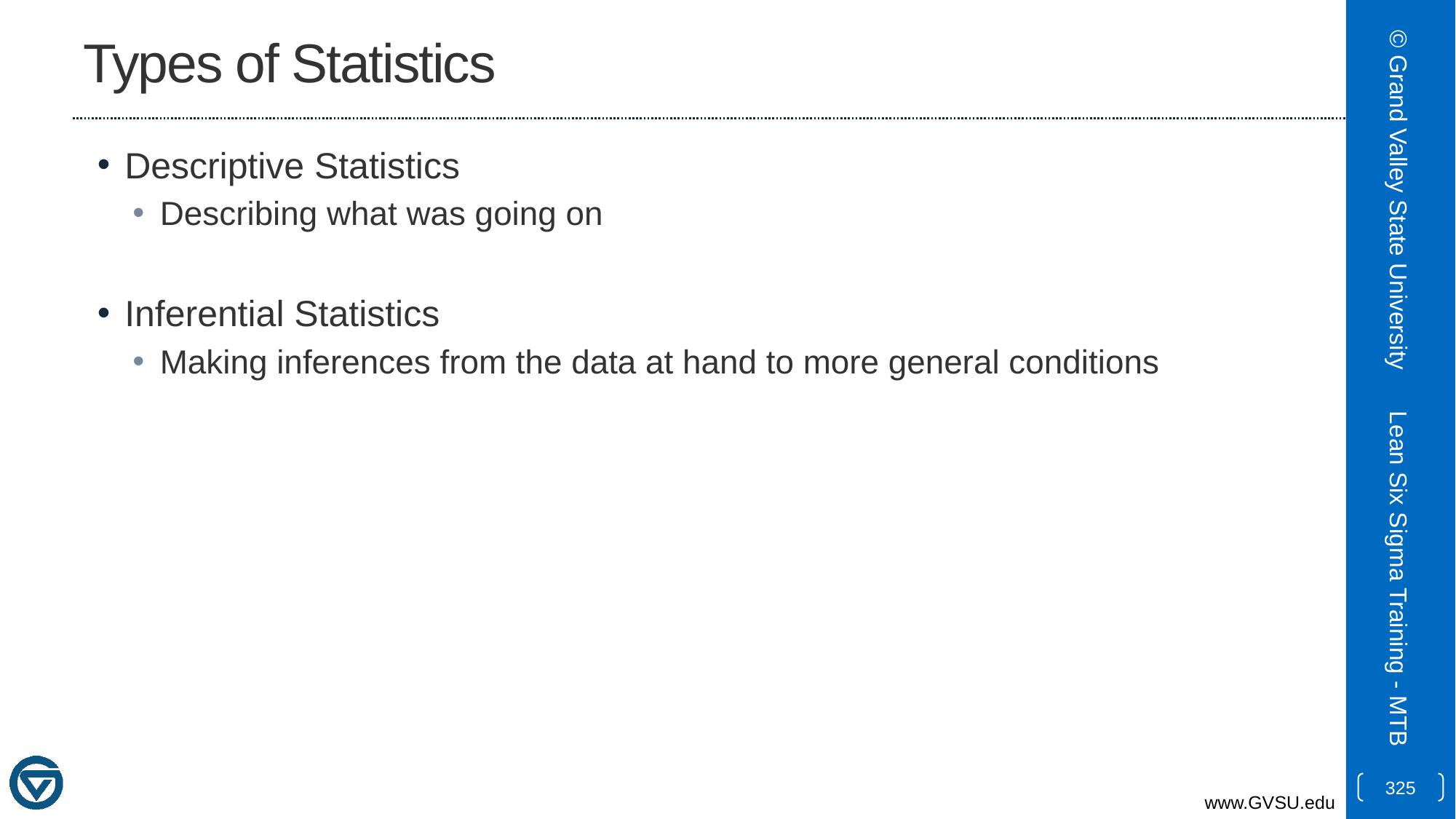

# Types of Statistics
Descriptive Statistics
Describing what was going on

Inferential Statistics
Making inferences from the data at hand to more general conditions

© Grand Valley State University
Lean Six Sigma Training - MTB
325